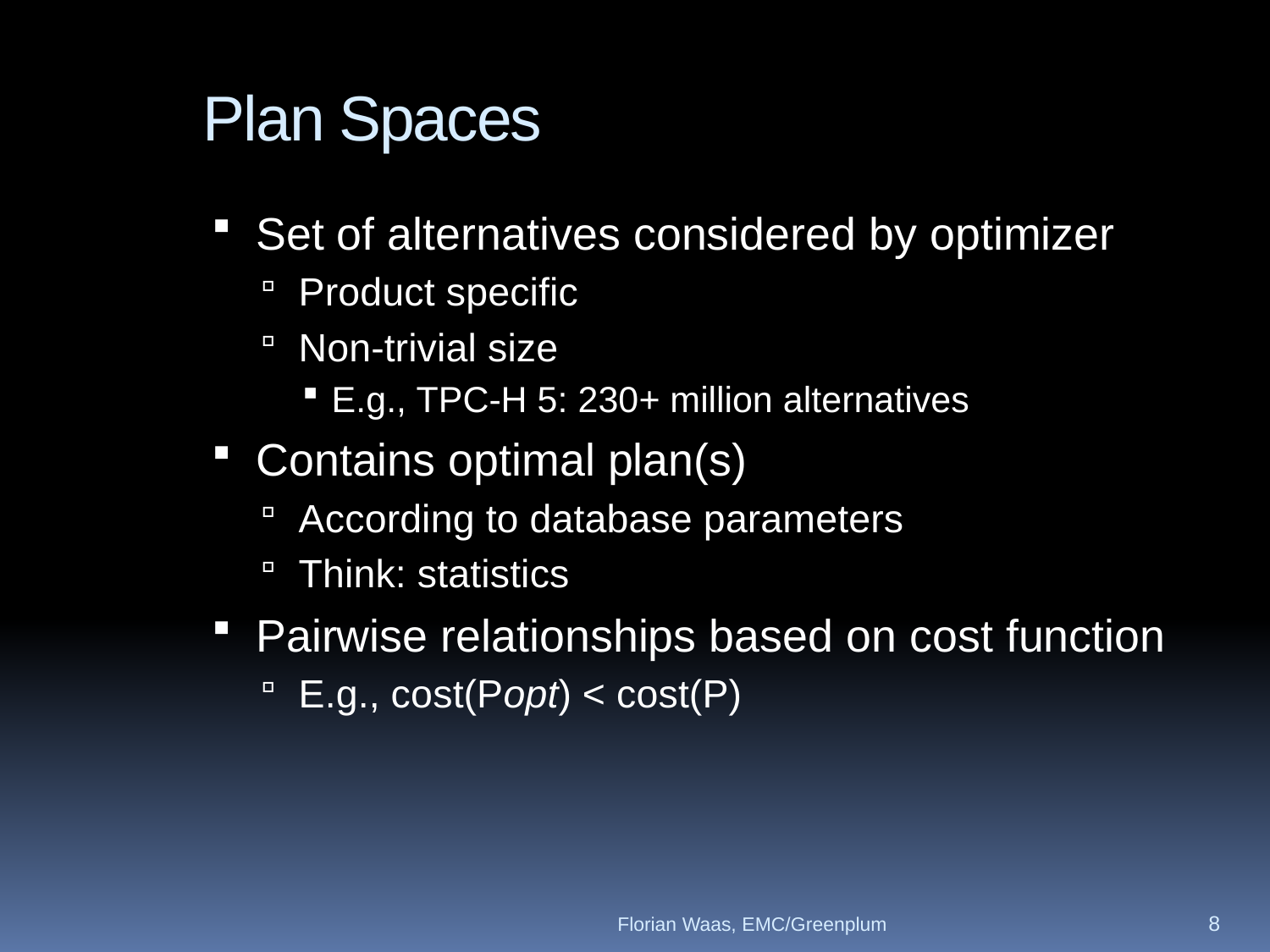

Plan Spaces
Set of alternatives considered by optimizer
Product specific
Non-trivial size
E.g., TPC-H 5: 230+ million alternatives
Contains optimal plan(s)
According to database parameters
Think: statistics
Pairwise relationships based on cost function
E.g., cost(Popt) < cost(P)
Florian Waas, EMC/Greenplum
8